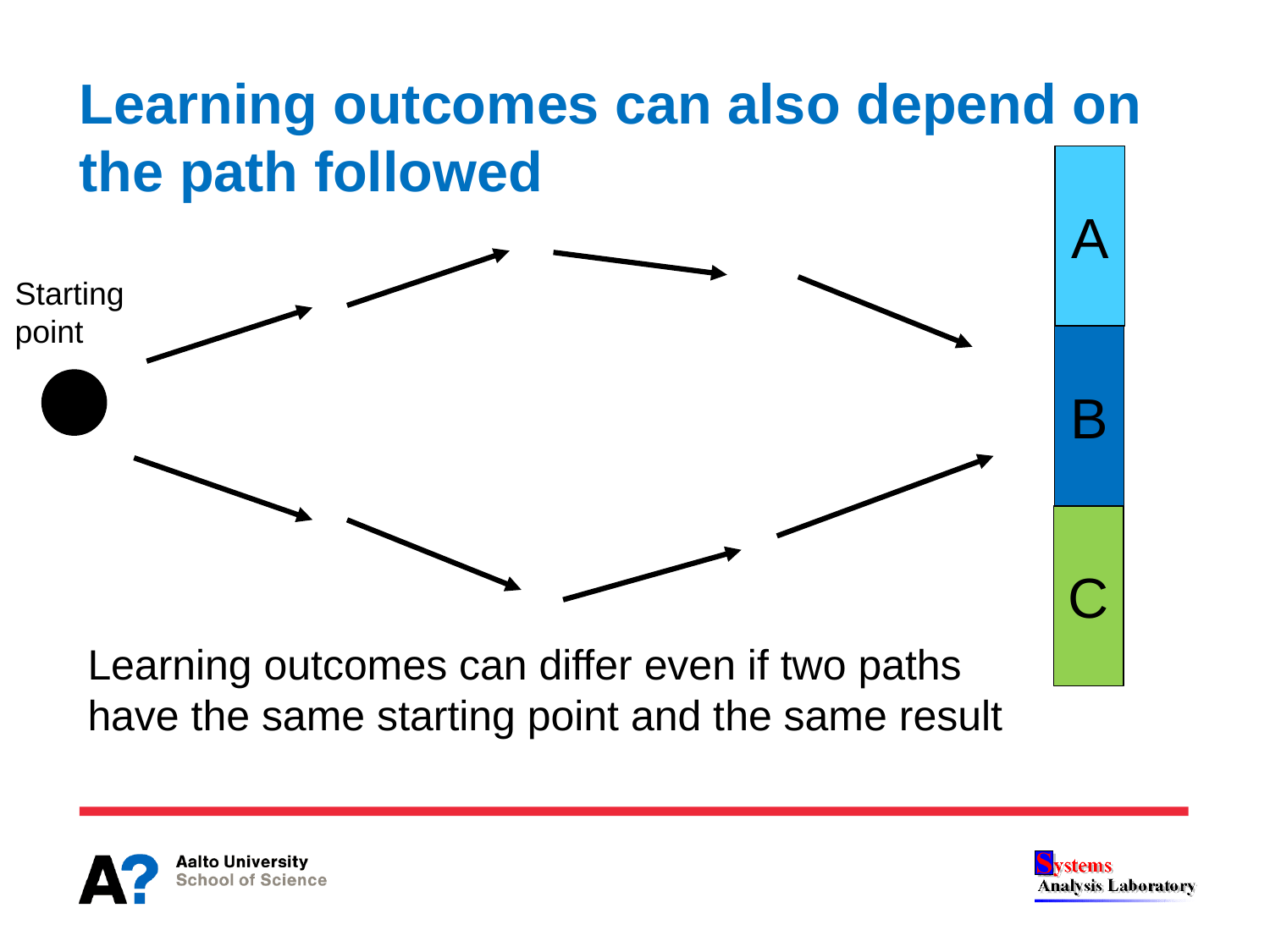

# Learning outcomes can also depend on the path followed
A
Starting
point
B

C
Learning outcomes can differ even if two paths have the same starting point and the same result